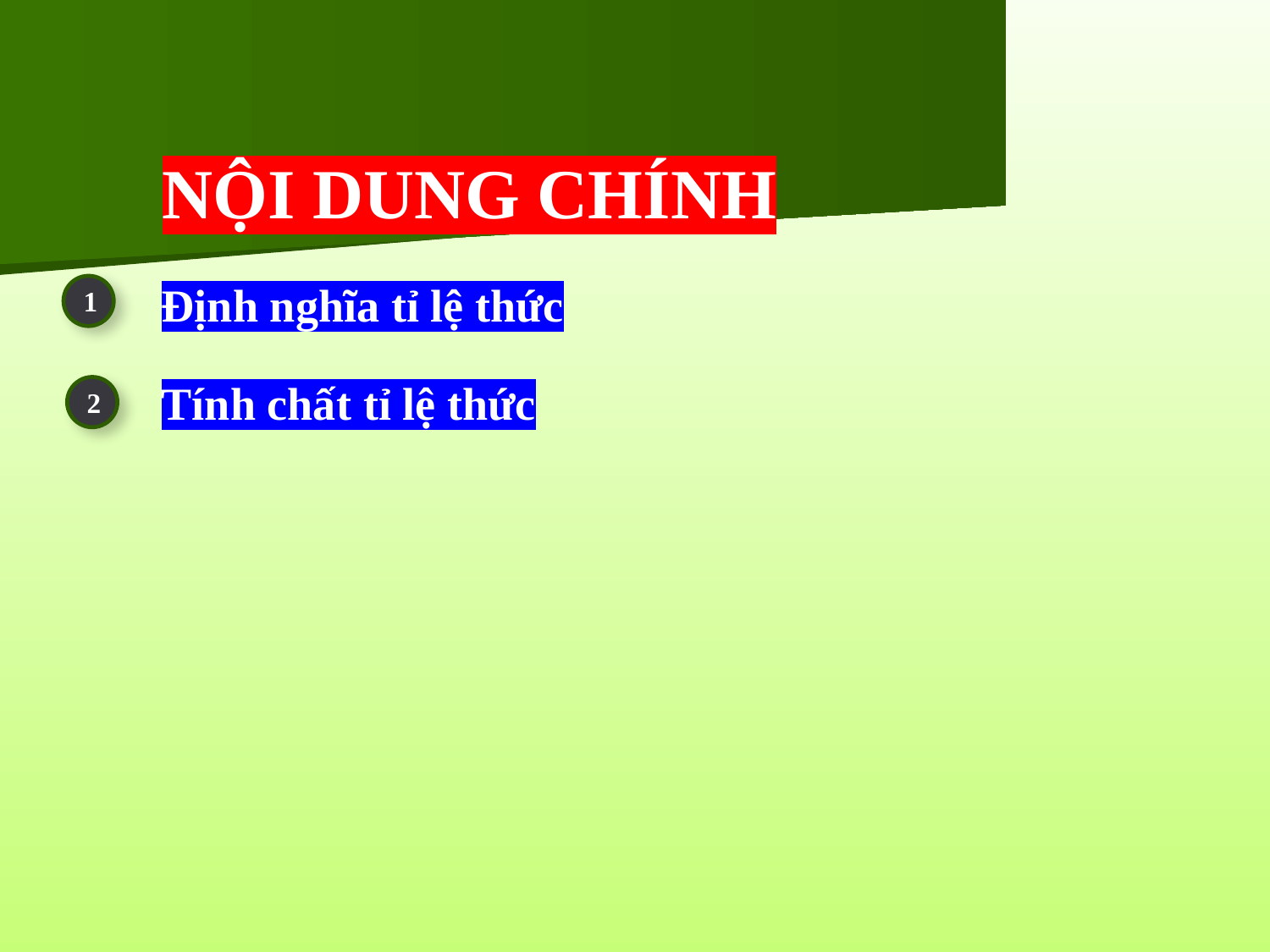

NỘI DUNG CHÍNH
Định nghĩa tỉ lệ thức
1
Tính chất tỉ lệ thức
2